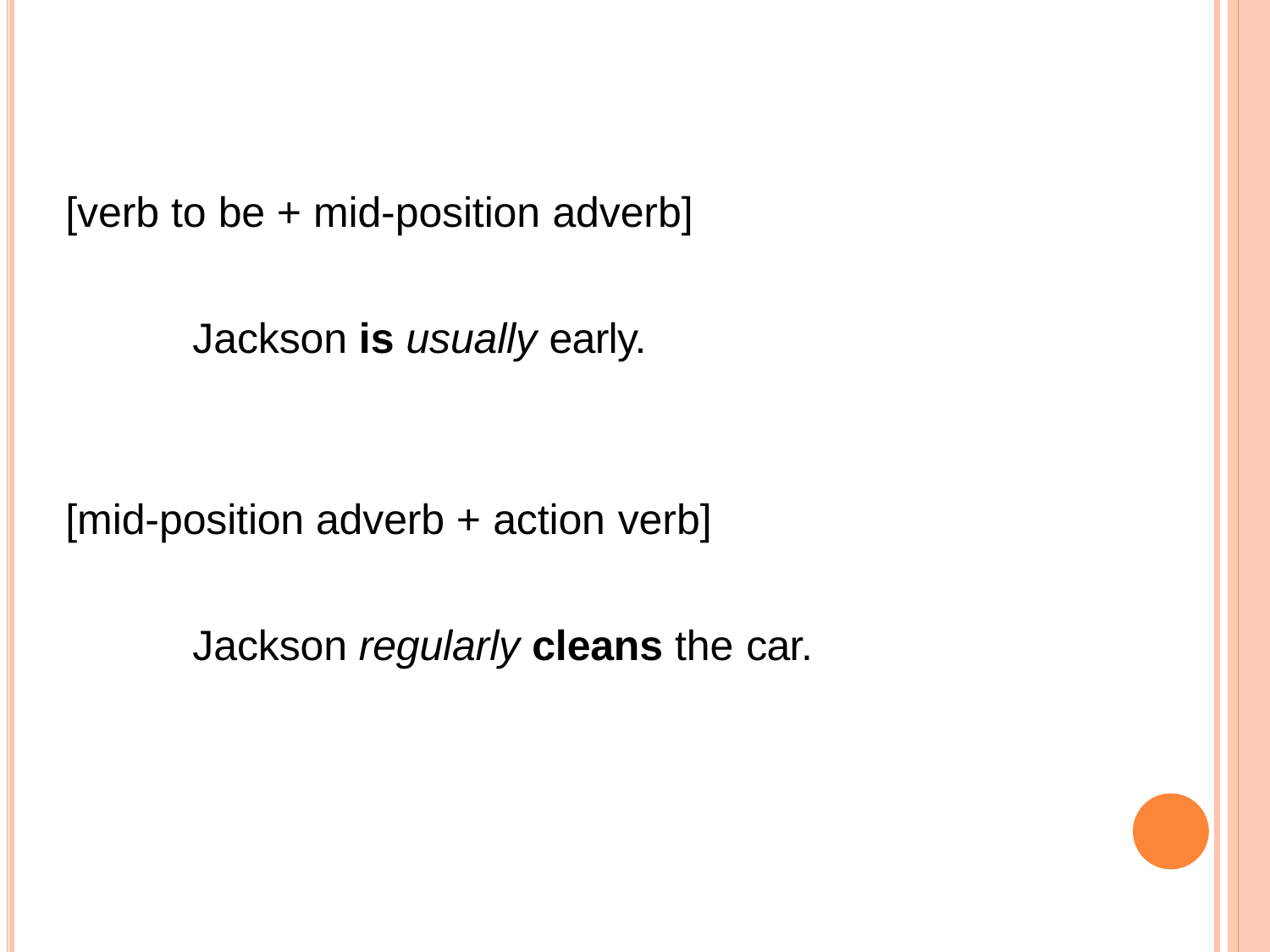

[verb to be + mid-position adverb]

Jackson is usually early.
[mid-position adverb + action verb]

Jackson regularly cleans the car.